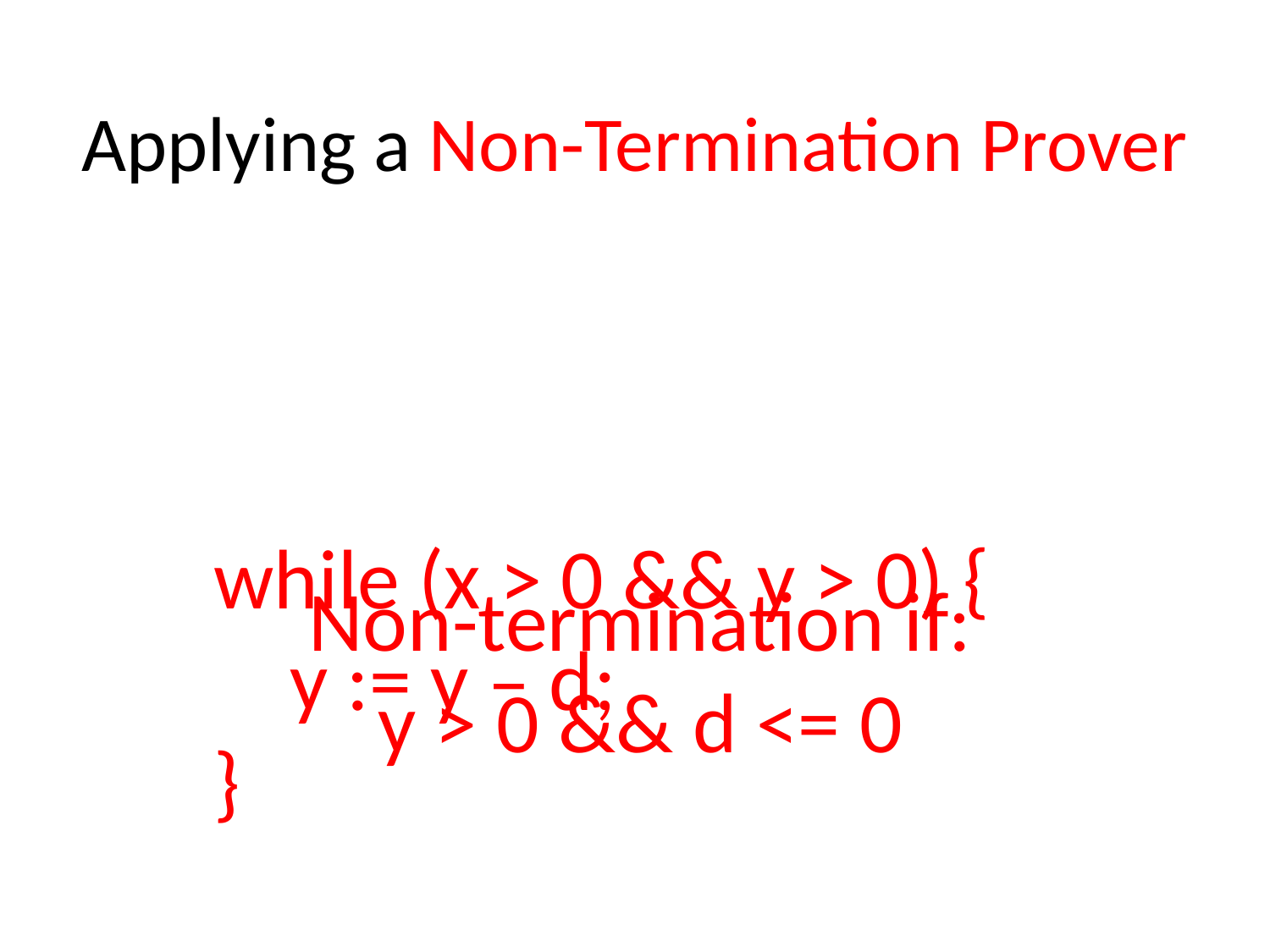

# Applying a Non-Termination Prover
while (x > 0 && y > 0) {
    y := y – d;
}
Non-termination if:
y > 0 && d <= 0